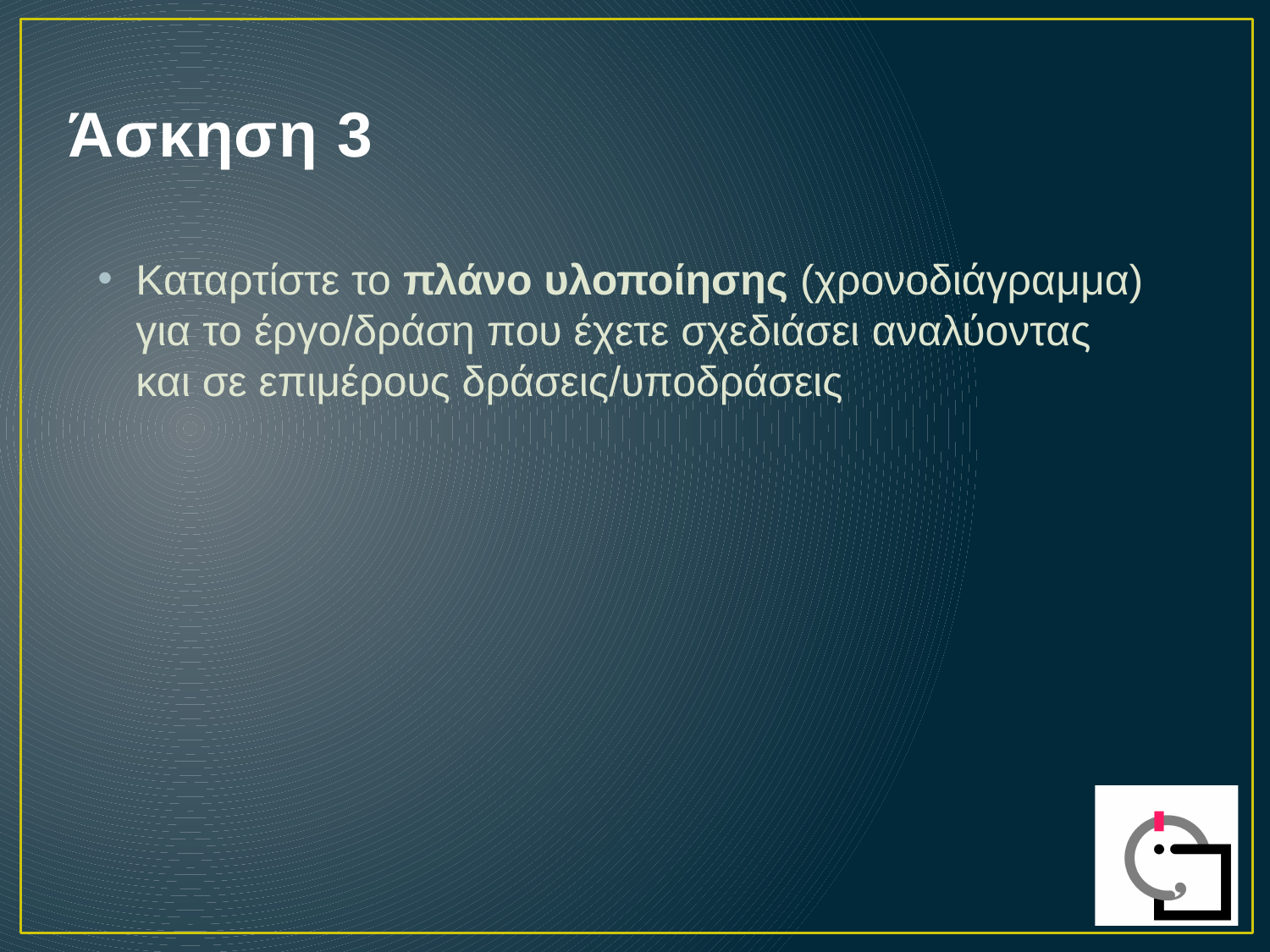

# Άσκηση 3
Καταρτίστε το πλάνο υλοποίησης (χρονοδιάγραμμα) για το έργο/δράση που έχετε σχεδιάσει αναλύοντας και σε επιμέρους δράσεις/υποδράσεις